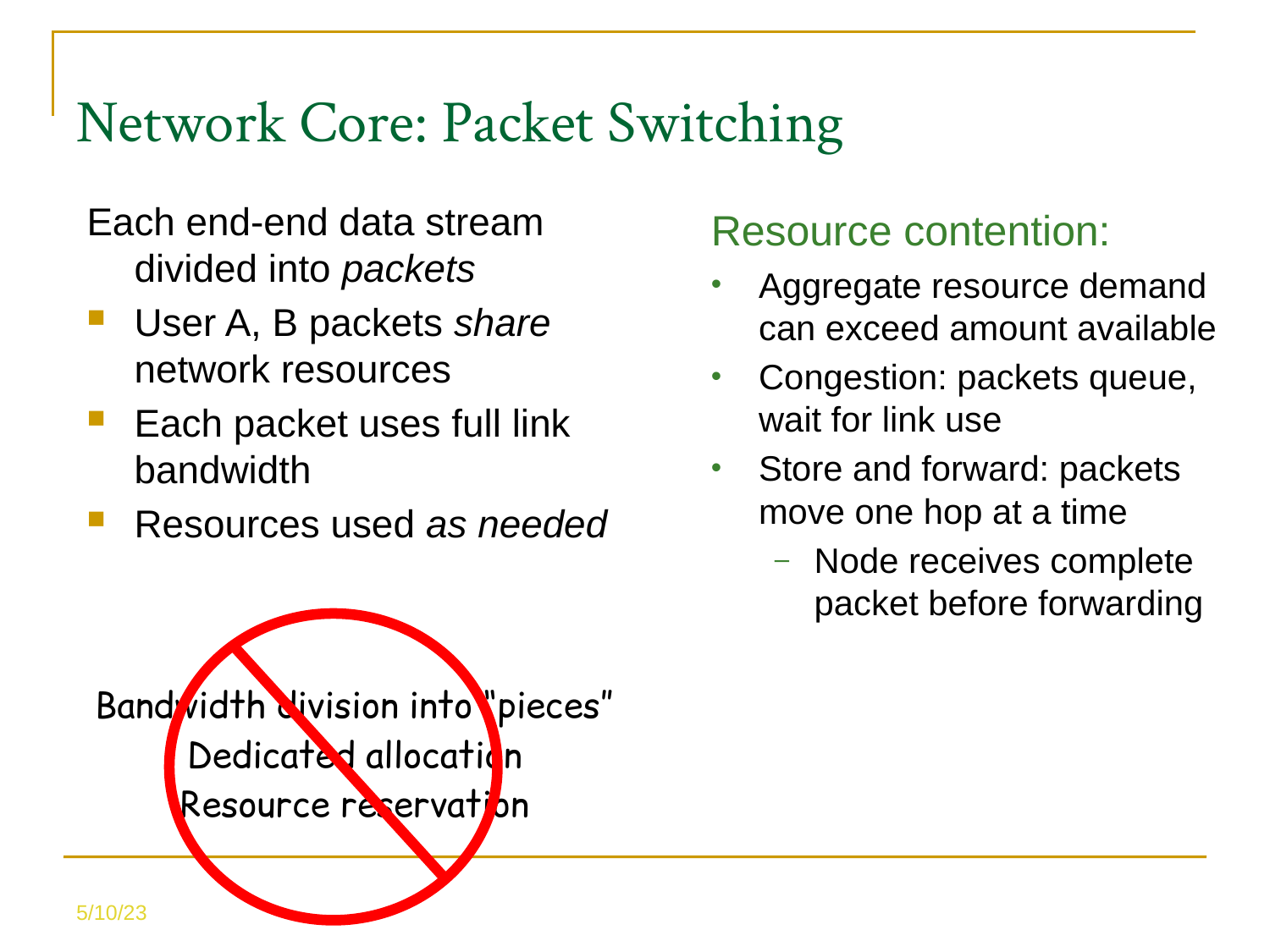

Network Core: Packet Switching
Each end-end data stream divided into packets
User A, B packets share network resources
Each packet uses full link bandwidth
Resources used as needed

Resource contention:
Aggregate resource demand can exceed amount available
Congestion: packets queue, wait for link use
Store and forward: packets move one hop at a time
Node receives complete packet before forwarding

Bandwidth division into “pieces”
Dedicated allocation
Resource reservation
5/10/23